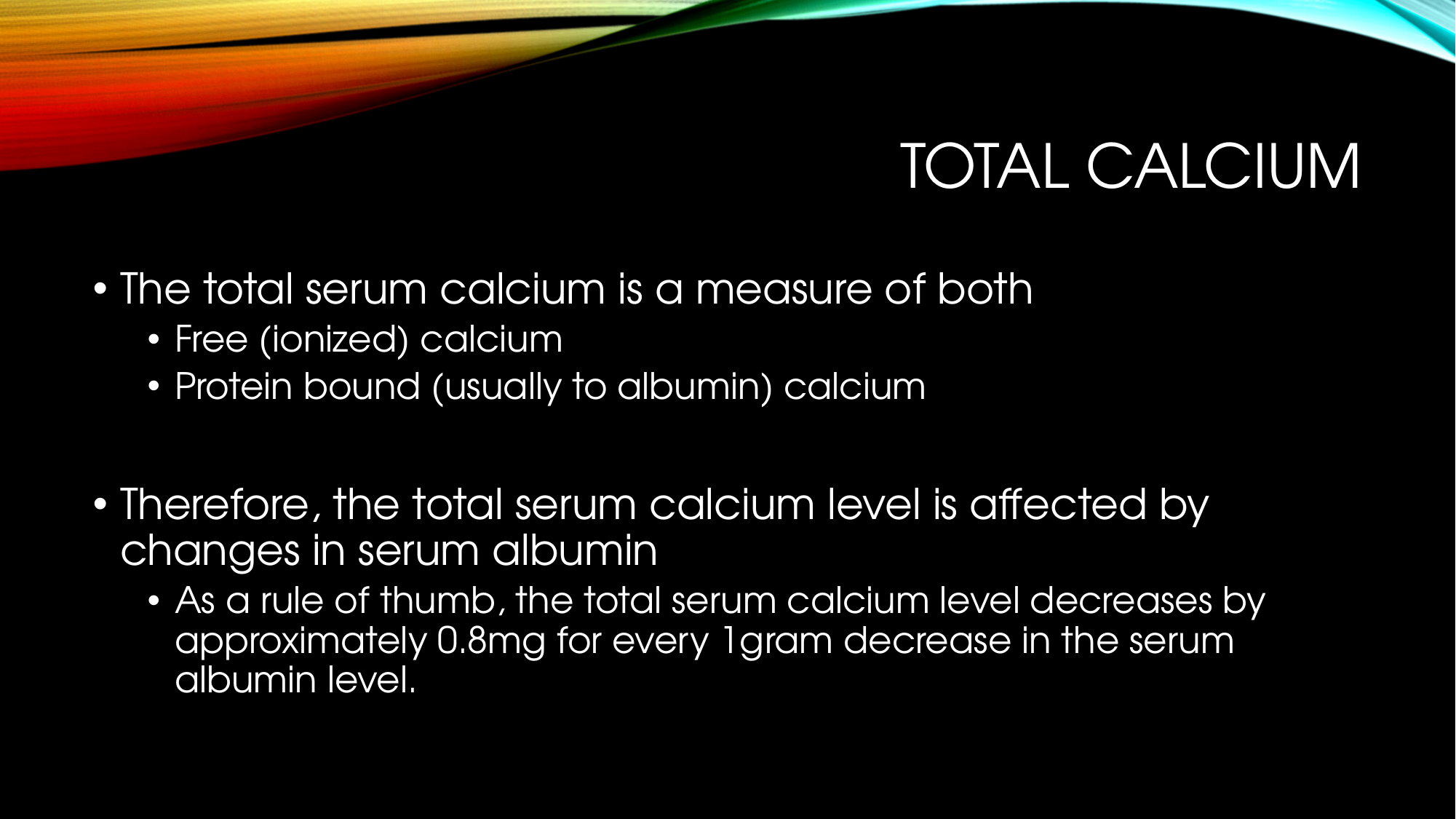

# Total Calcium
The total serum calcium is a measure of both
Free (ionized) calcium
Protein bound (usually to albumin) calcium

Therefore, the total serum calcium level is affected by changes in serum albumin
As a rule of thumb, the total serum calcium level decreases by approximately 0.8mg for every 1gram decrease in the serum albumin level.